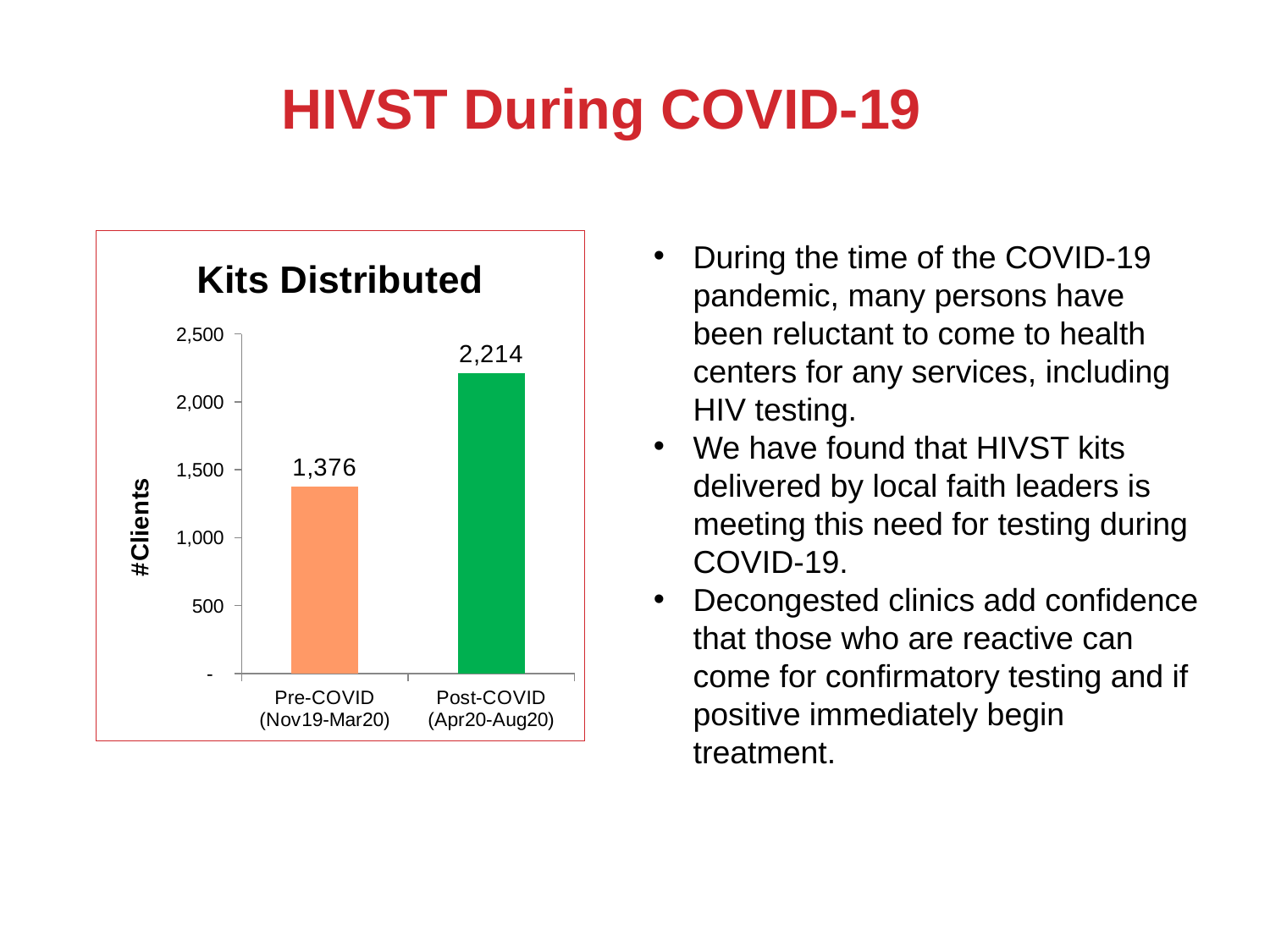

# HIVST During COVID-19

### Chart:

| Category | Kits Distributed |
|---|---|
| Pre-COVID (Nov19-Mar20) | 1376.0 |
| Post-COVID (Apr20-Aug20) | 2214.0 |
During the time of the COVID-19 pandemic, many persons have been reluctant to come to health centers for any services, including HIV testing.
We have found that HIVST kits delivered by local faith leaders is meeting this need for testing during COVID-19.
Decongested clinics add confidence that those who are reactive can come for confirmatory testing and if positive immediately begin treatment.